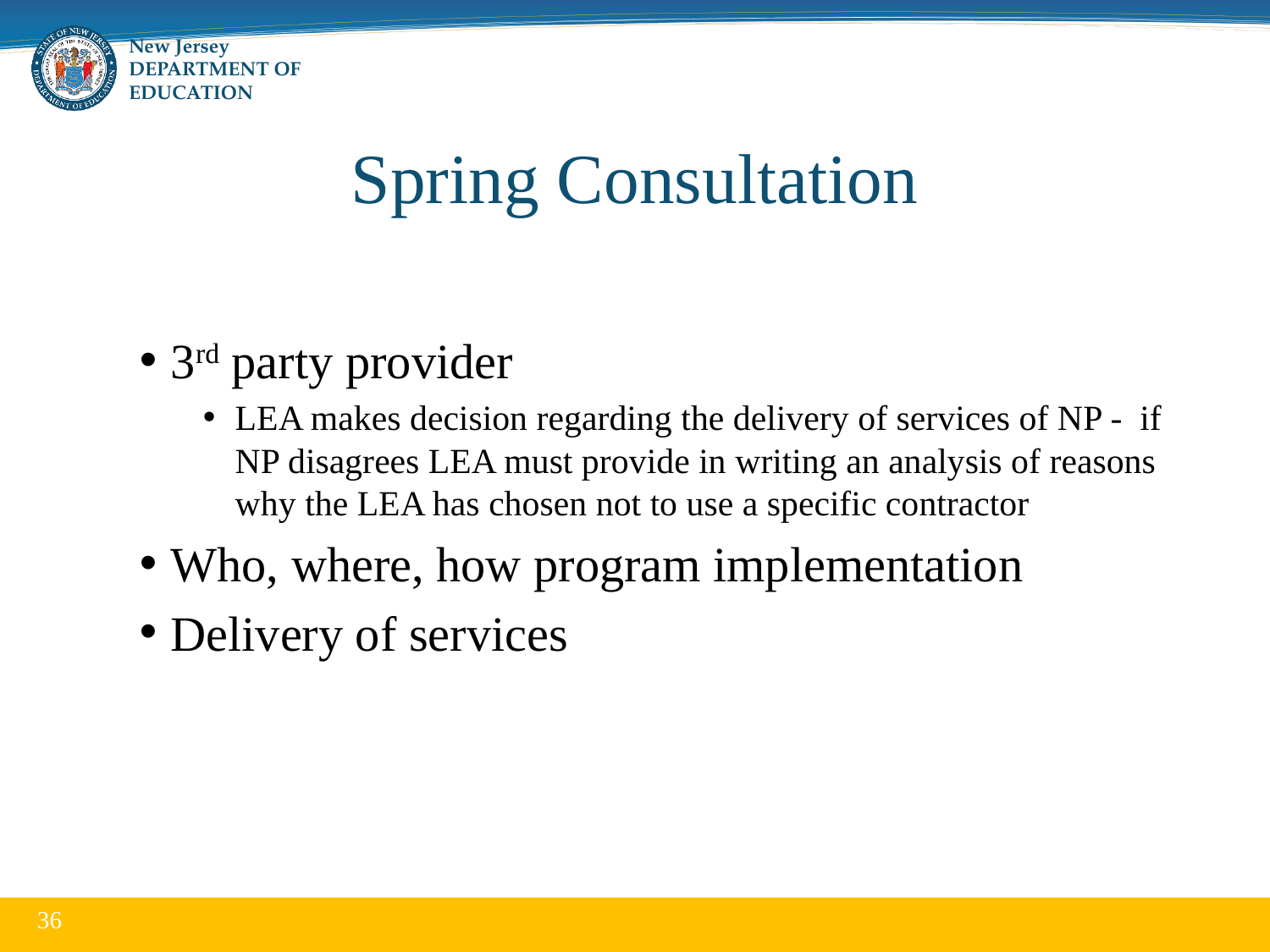

# Spring Consultation

3rd party provider
LEA makes decision regarding the delivery of services of NP -  if NP disagrees LEA must provide in writing an analysis of reasons why the LEA has chosen not to use a specific contractor
Who, where, how program implementation
Delivery of services